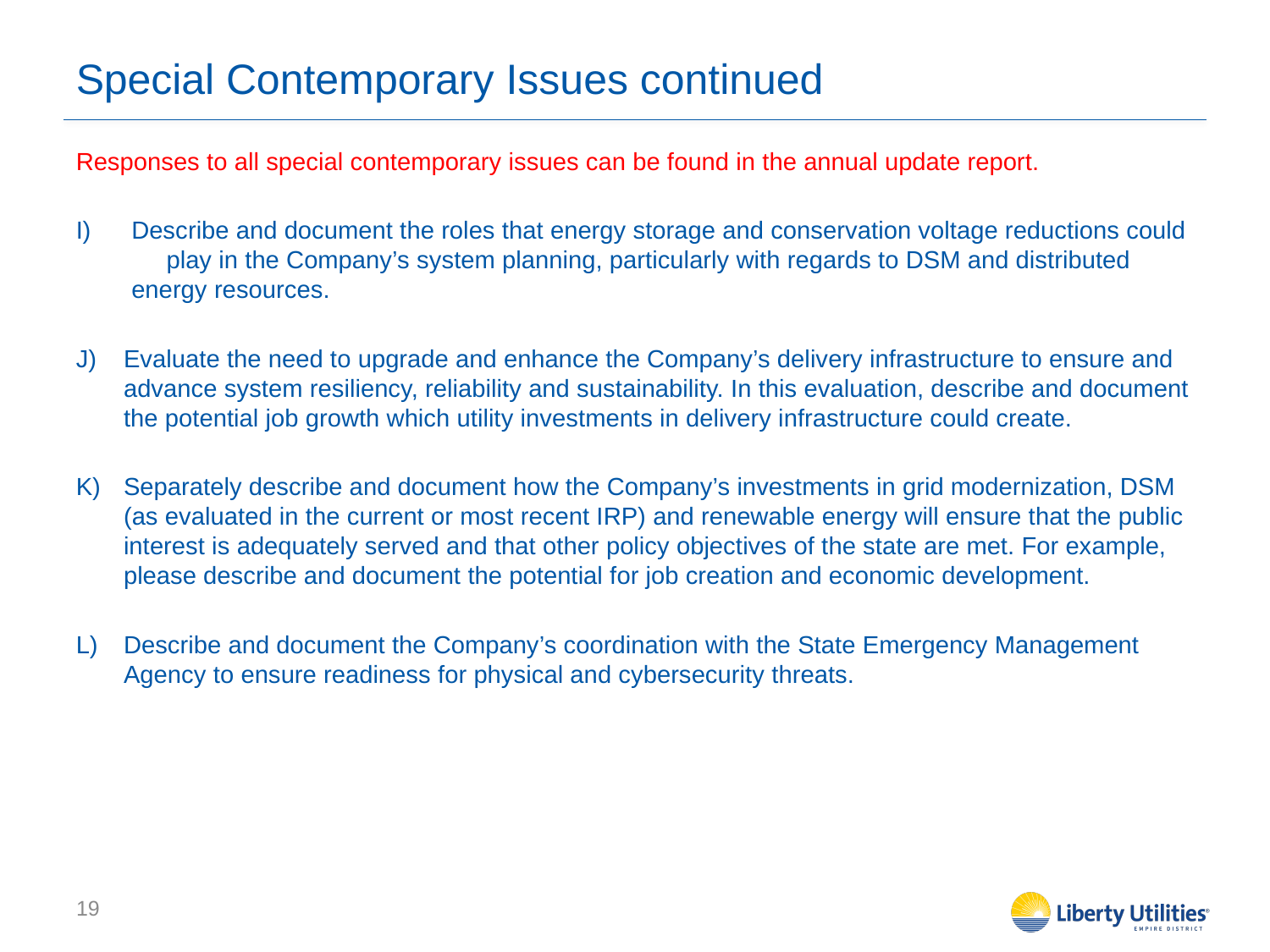

# Special Contemporary Issues continued
Responses to all special contemporary issues can be found in the annual update report.

Describe and document the roles that energy storage and conservation voltage reductions could      play in the Company’s system planning, particularly with regards to DSM and distributed energy resources.

Evaluate the need to upgrade and enhance the Company’s delivery infrastructure to ensure and advance system resiliency, reliability and sustainability. In this evaluation, describe and document the potential job growth which utility investments in delivery infrastructure could create.

Separately describe and document how the Company’s investments in grid modernization, DSM (as evaluated in the current or most recent IRP) and renewable energy will ensure that the public interest is adequately served and that other policy objectives of the state are met. For example, please describe and document the potential for job creation and economic development.

Describe and document the Company’s coordination with the State Emergency Management Agency to ensure readiness for physical and cybersecurity threats.

19